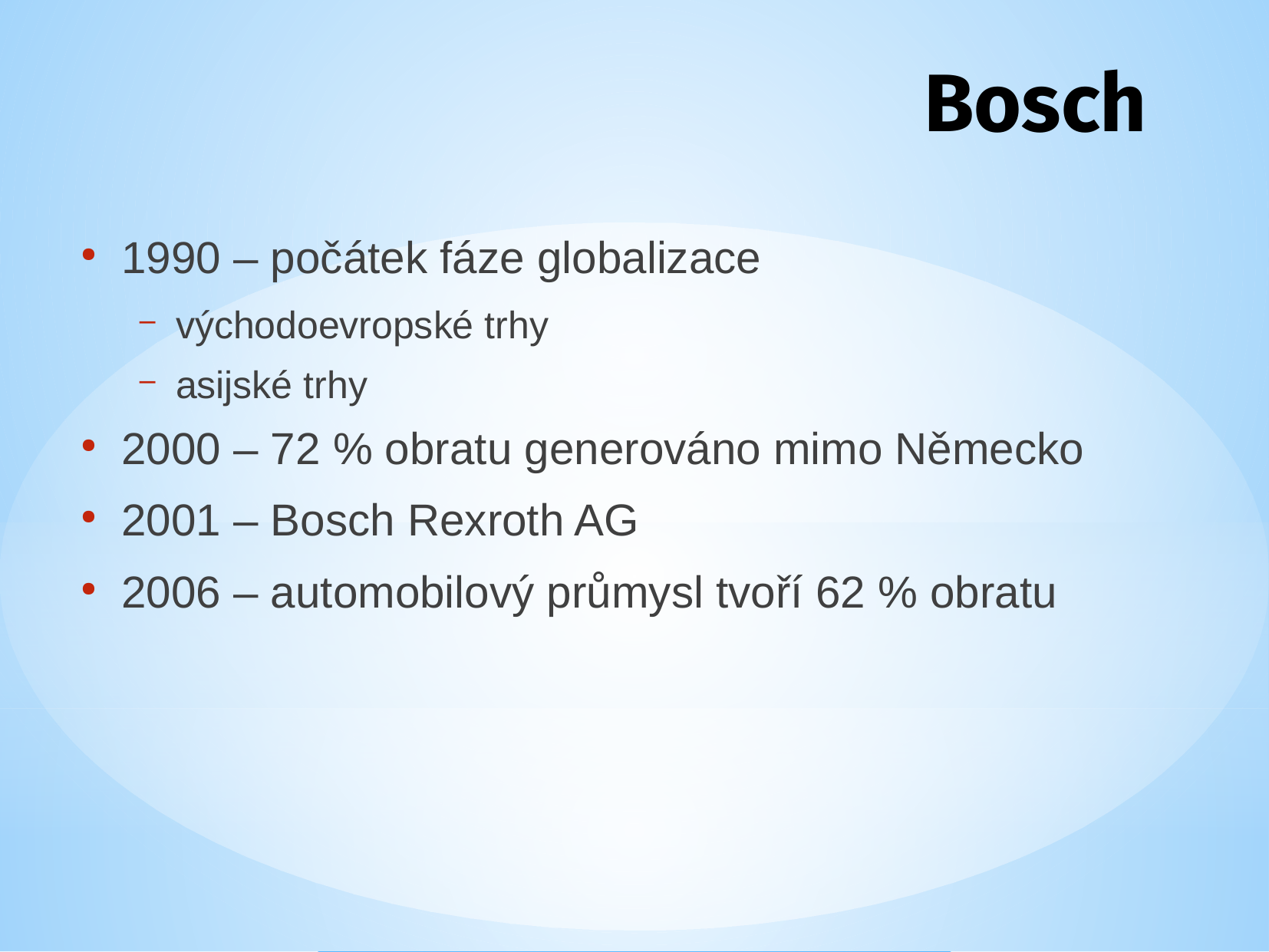

Bosch
1990 – počátek fáze globalizace
východoevropské trhy
asijské trhy
2000 – 72 % obratu generováno mimo Německo
2001 – Bosch Rexroth AG
2006 – automobilový průmysl tvoří 62 % obratu